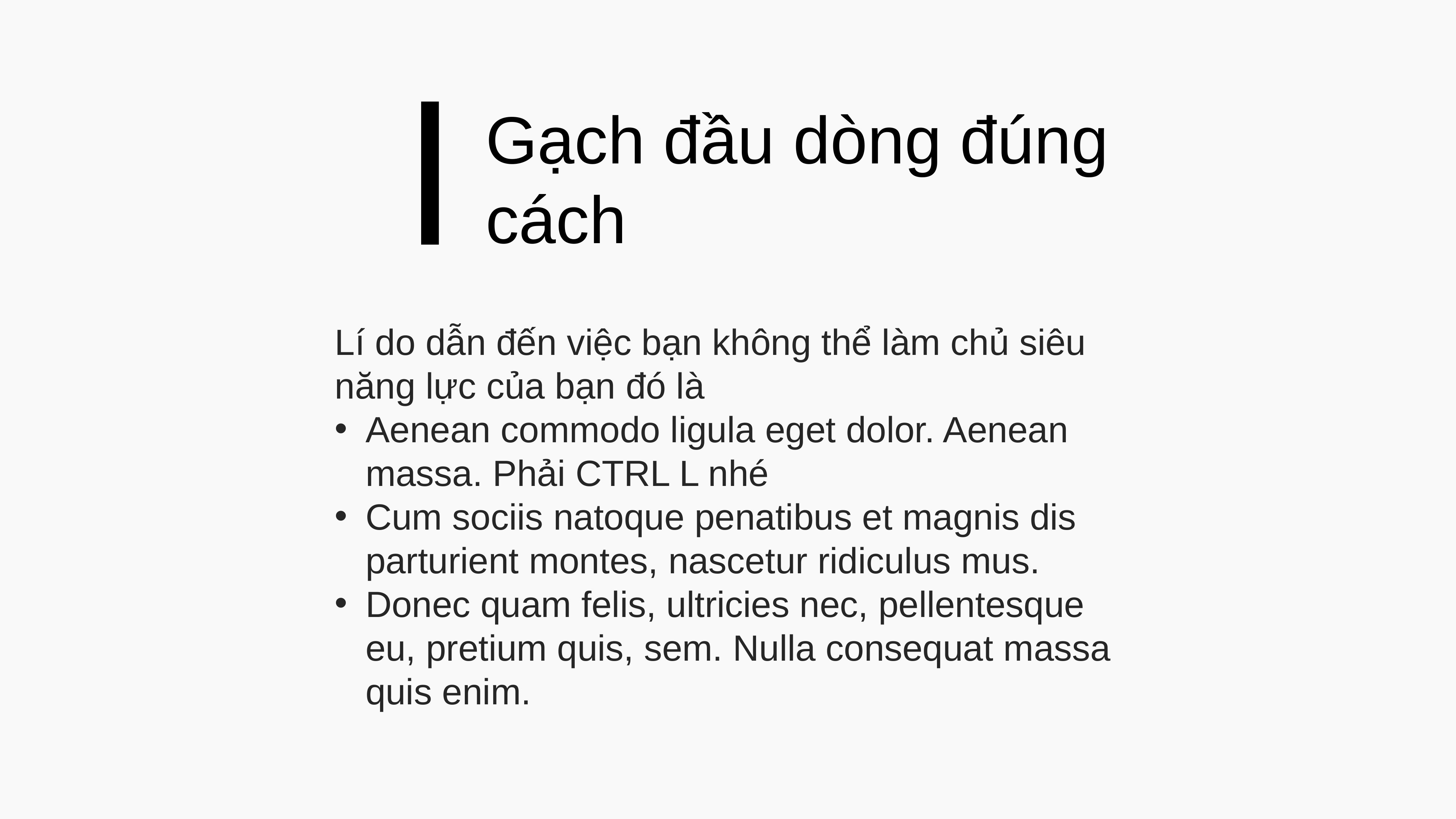

Gạch đầu dòng đúng cách

Lí do dẫn đến việc bạn không thể làm chủ siêu năng lực của bạn đó là
Aenean commodo ligula eget dolor. Aenean massa. Phải CTRL L nhé
Cum sociis natoque penatibus et magnis dis parturient montes, nascetur ridiculus mus.
Donec quam felis, ultricies nec, pellentesque eu, pretium quis, sem. Nulla consequat massa quis enim.